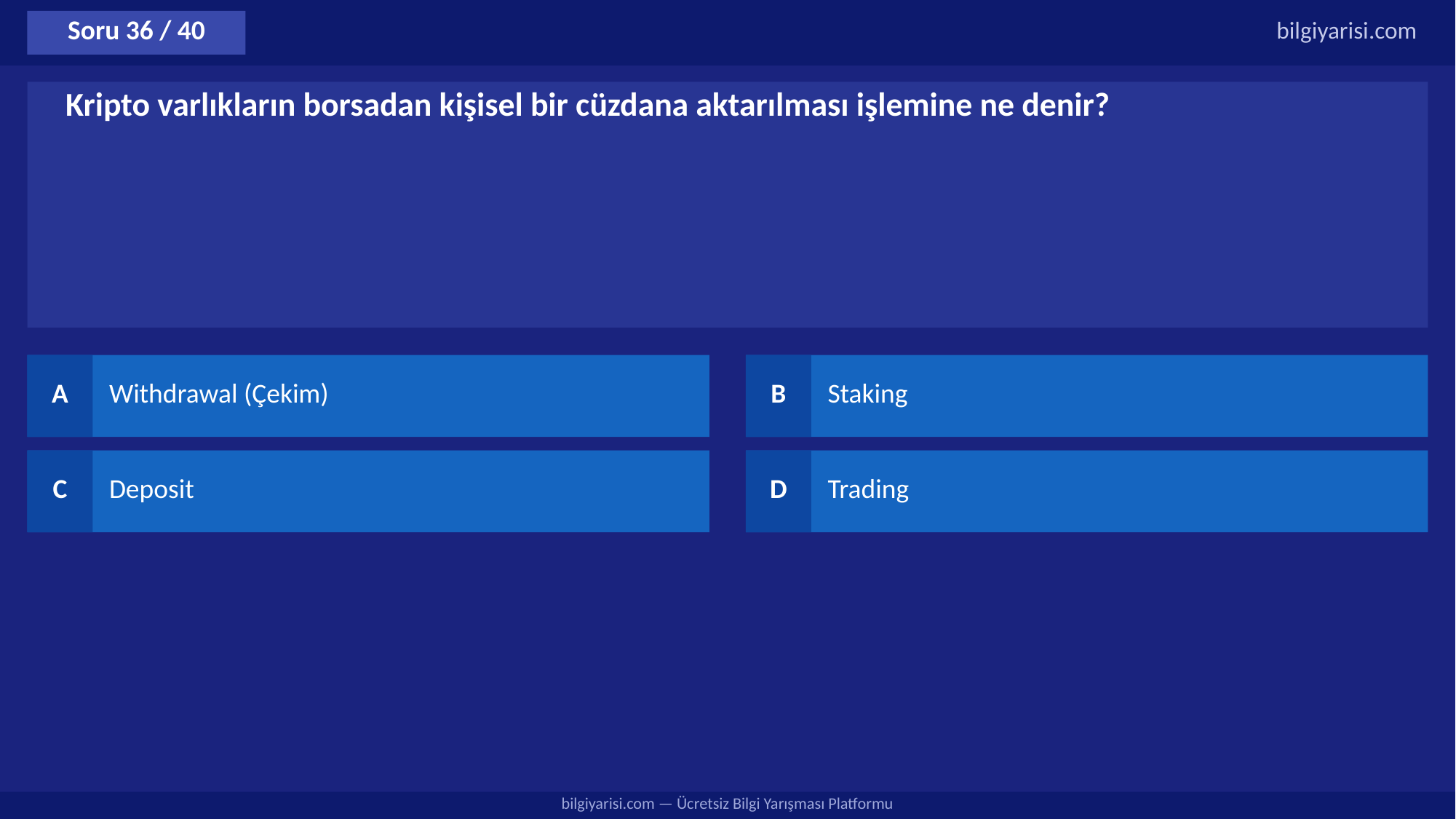

Soru 36 / 40
bilgiyarisi.com

Kripto varlıkların borsadan kişisel bir cüzdana aktarılması işlemine ne denir?

A
Withdrawal (Çekim)

B
Staking

C
Deposit

D
Trading
bilgiyarisi.com — Ücretsiz Bilgi Yarışması Platformu